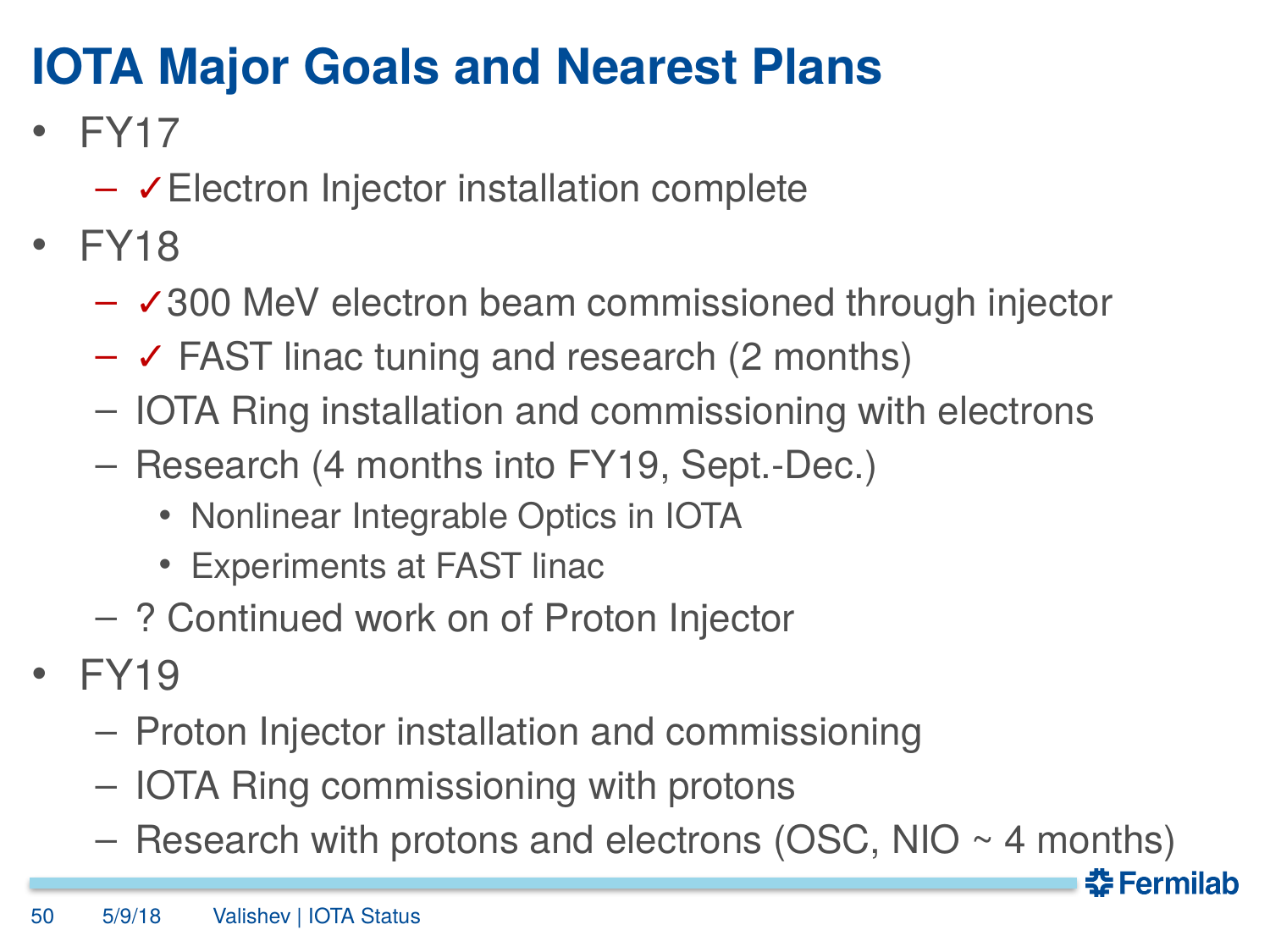

# IOTA Major Goals and Nearest Plans
FY17
✓Electron Injector installation complete
FY18
✓300 MeV electron beam commissioned through injector
✓ FAST linac tuning and research (2 months)
IOTA Ring installation and commissioning with electrons
Research (4 months into FY19, Sept.-Dec.)
Nonlinear Integrable Optics in IOTA
Experiments at FAST linac
? Continued work on of Proton Injector
FY19
Proton Injector installation and commissioning
IOTA Ring commissioning with protons
Research with protons and electrons (OSC, NIO ~ 4 months)
50
5/9/18
Valishev | IOTA Status